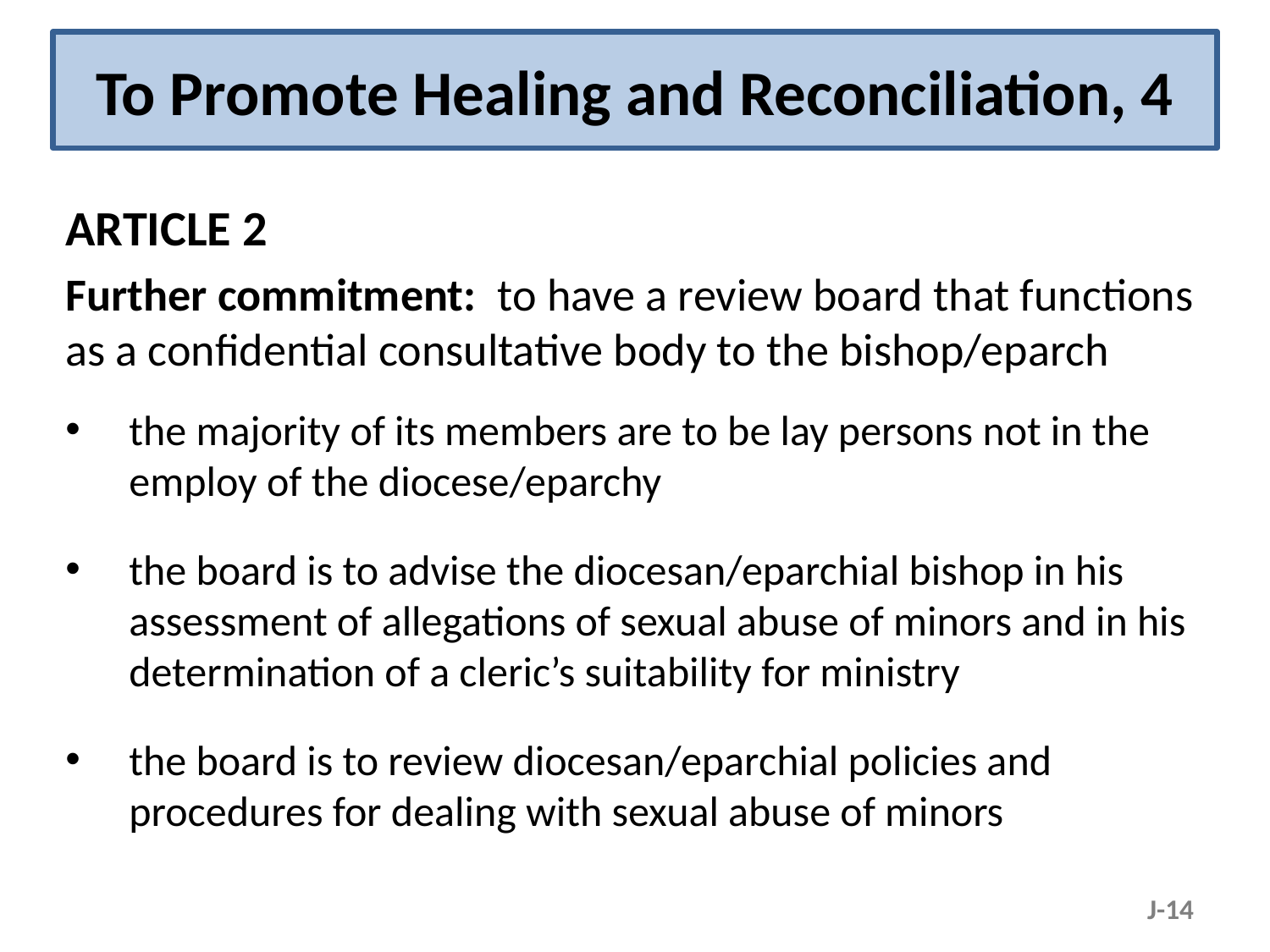

# To Promote Healing and Reconciliation, 4
ARTICLE 2
Further commitment:  to have a review board that functions as a confidential consultative body to the bishop/eparch

the majority of its members are to be lay persons not in the employ of the diocese/eparchy

the board is to advise the diocesan/eparchial bishop in his assessment of allegations of sexual abuse of minors and in his determination of a cleric’s suitability for ministry

the board is to review diocesan/eparchial policies and procedures for dealing with sexual abuse of minors
J-14